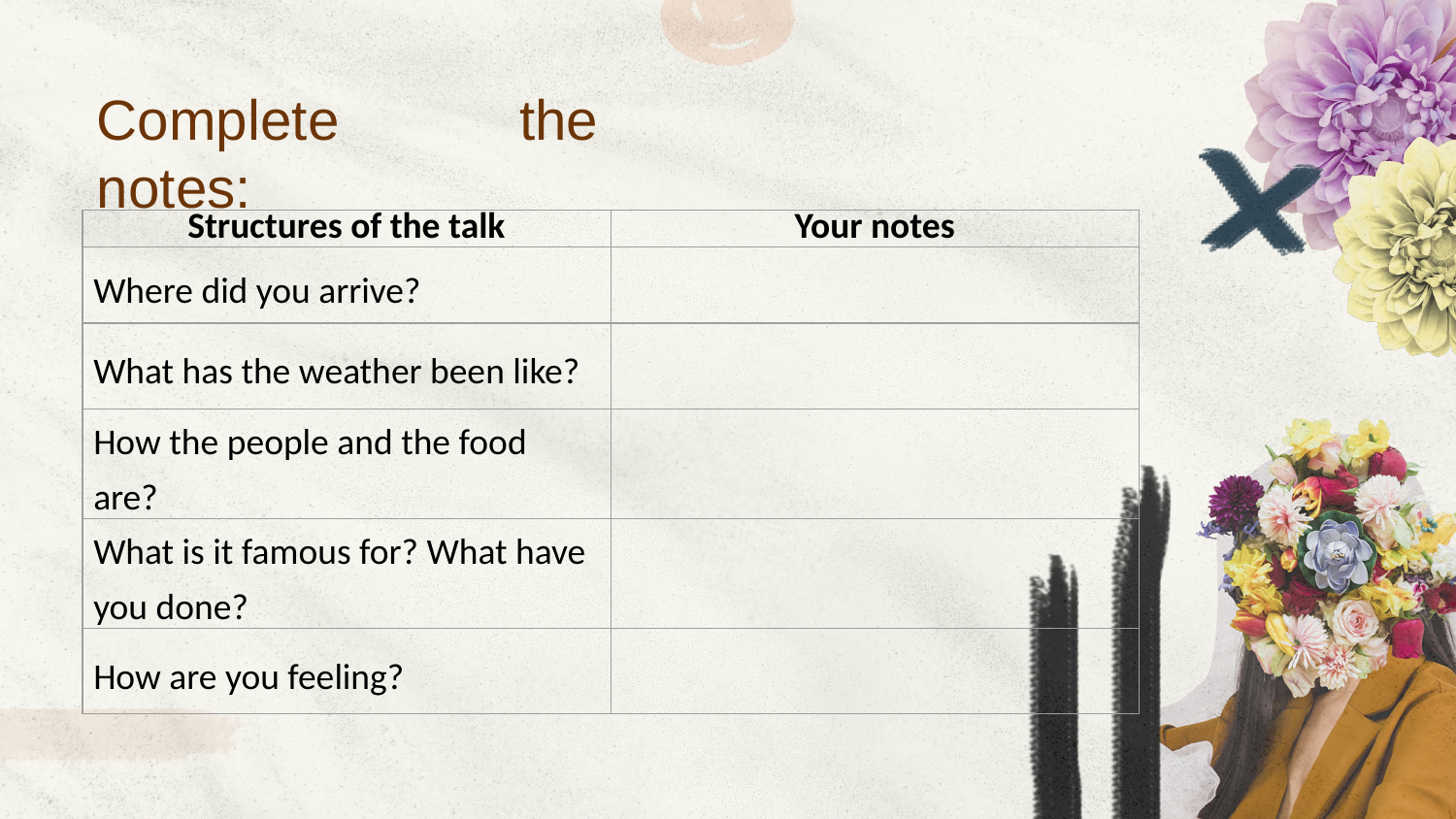

# Complete the notes:
| Structures of the talk | Your notes |
| --- | --- |
| Where did you arrive? |  |
| What has the weather been like? |  |
| How the people and the food are? |  |
| What is it famous for? What have you done? |  |
| How are you feeling? |  |